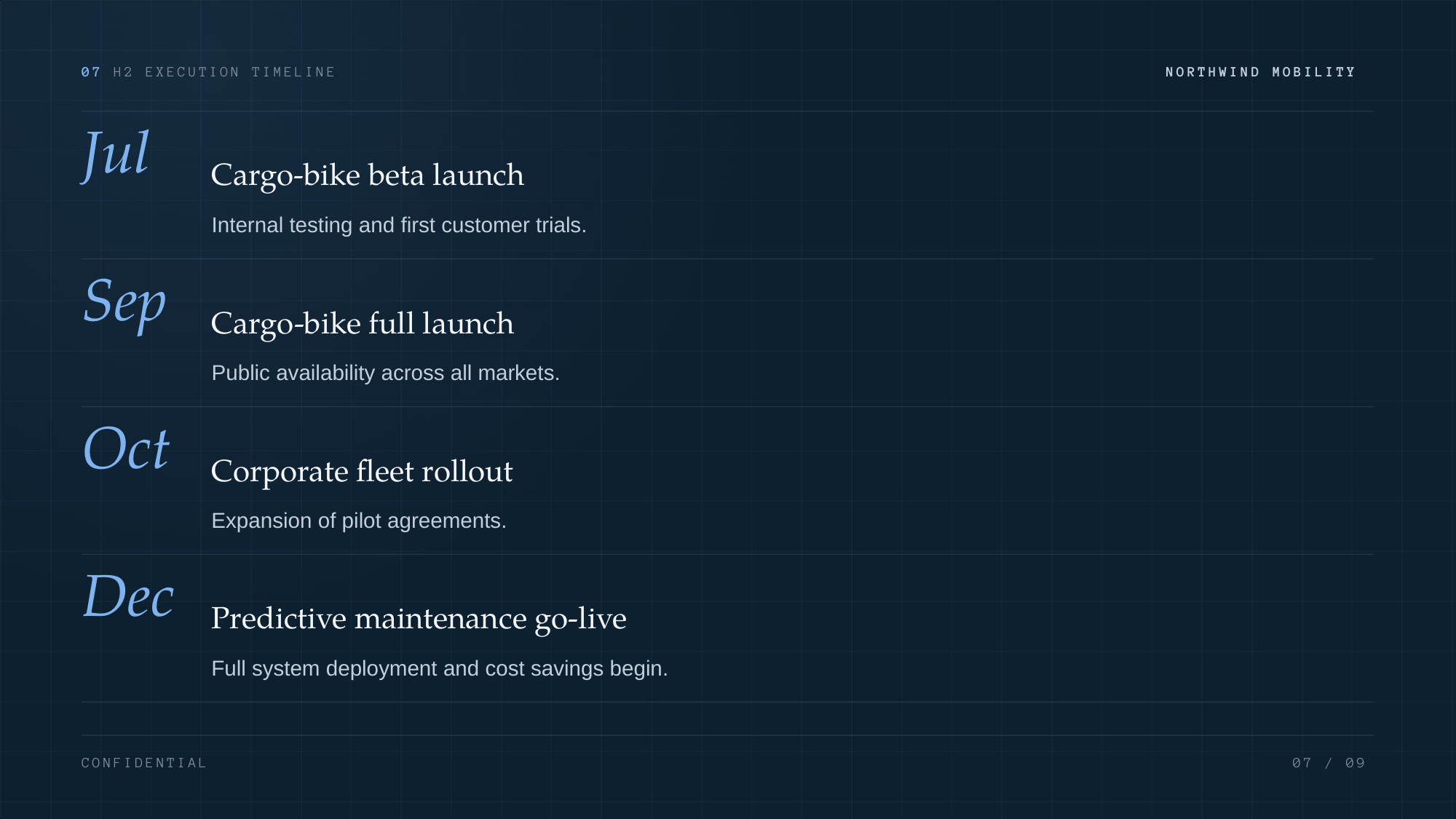

07 H2 EXECUTION TIMELINE
NORTHWIND MOBILITY

Jul
Cargo-bike beta launch
Internal testing and first customer trials.

Sep
Cargo-bike full launch
Public availability across all markets.

Oct
Corporate fleet rollout
Expansion of pilot agreements.

Dec
Predictive maintenance go-live
Full system deployment and cost savings begin.

CONFIDENTIAL
07 / 09